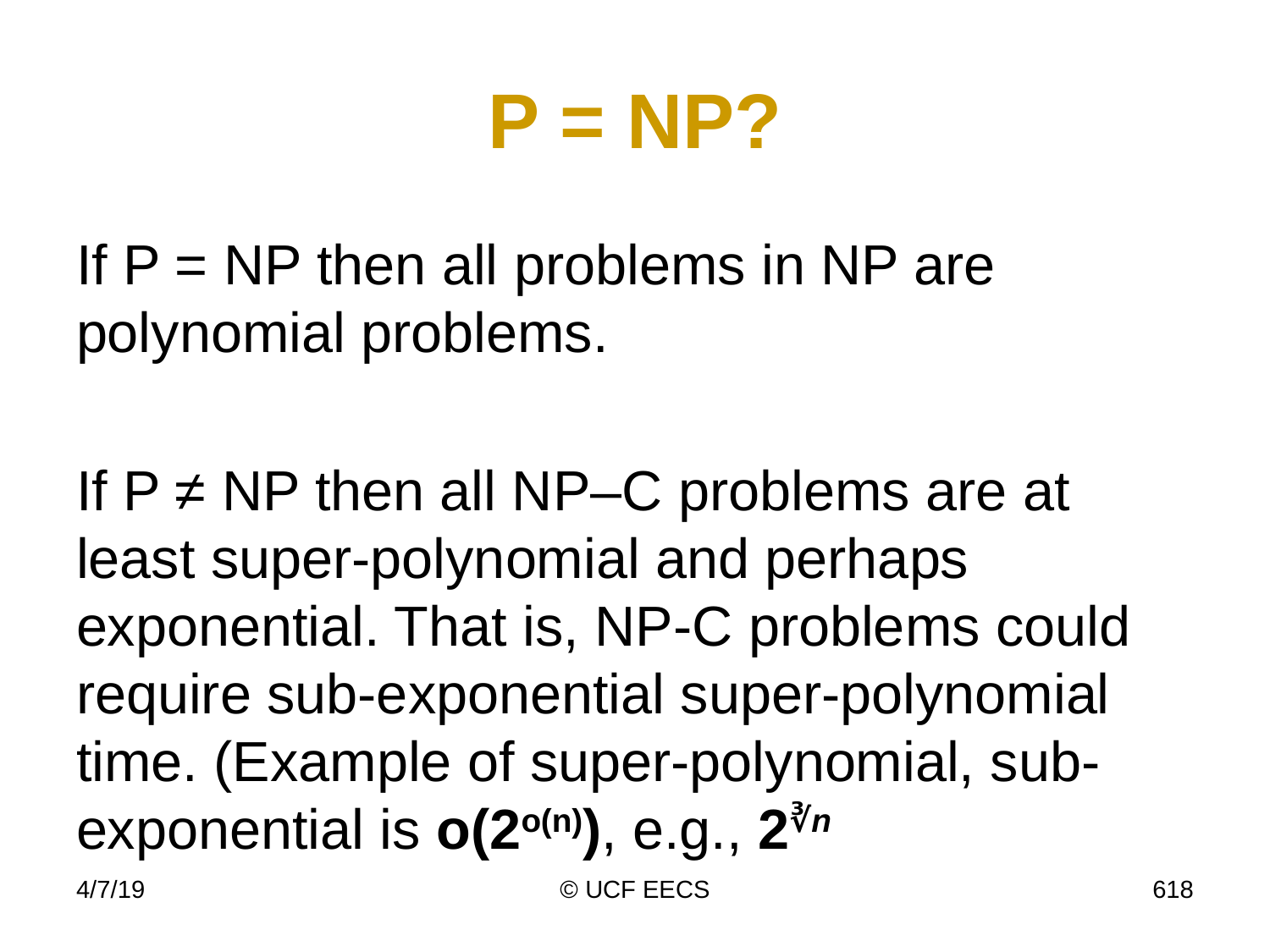

# P = NP?
If P = NP then all problems in NP are polynomial problems.

If P ≠ NP then all NP–C problems are at least super-polynomial and perhaps exponential. That is, NP-C problems could require sub-exponential super-polynomial time. (Example of super-polynomial, sub-exponential is o(2o(n)), e.g., 2∛n
4/7/19
© UCF EECS
618